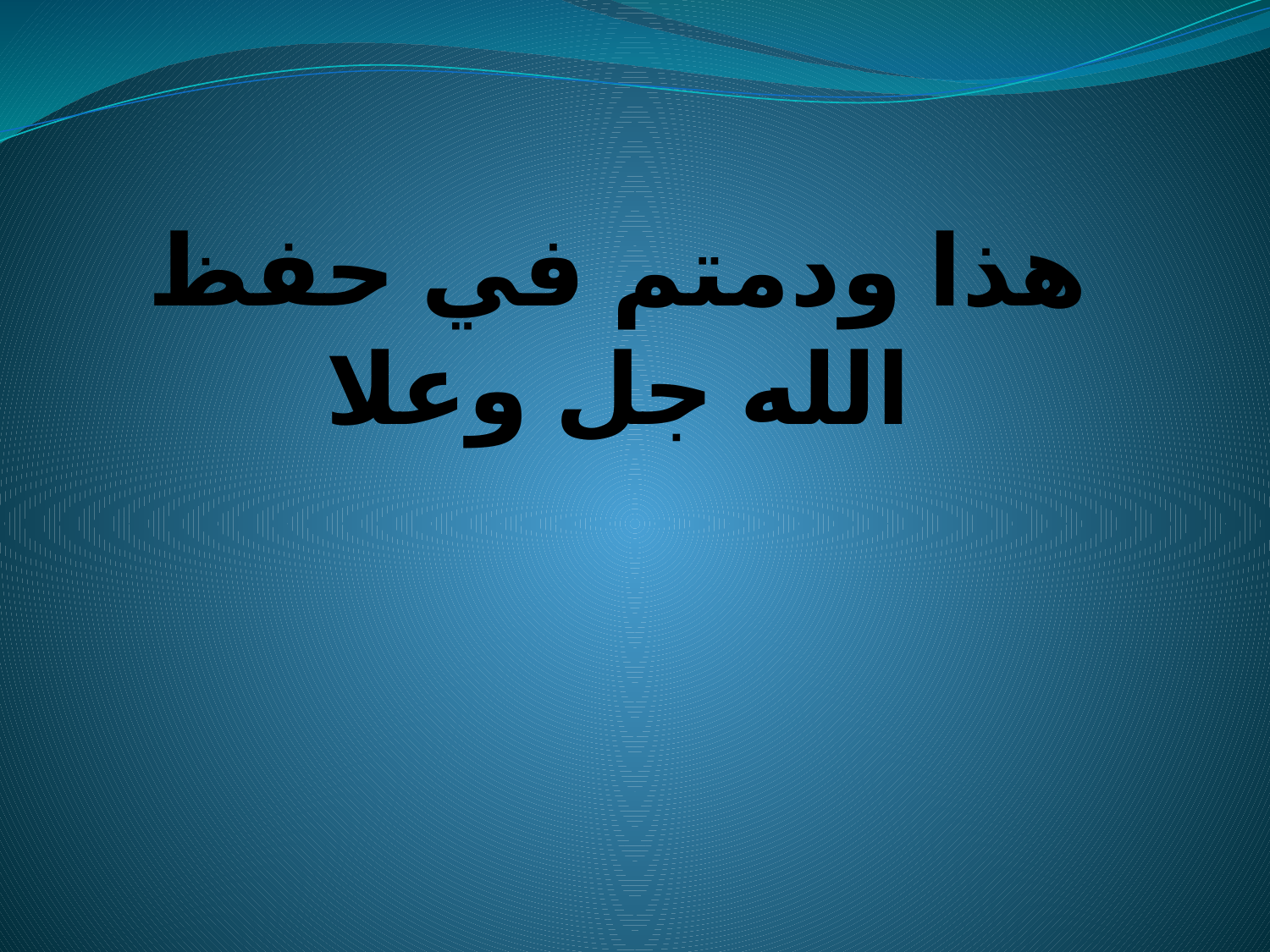

# هذا ودمتم في حفظ الله جل وعلا